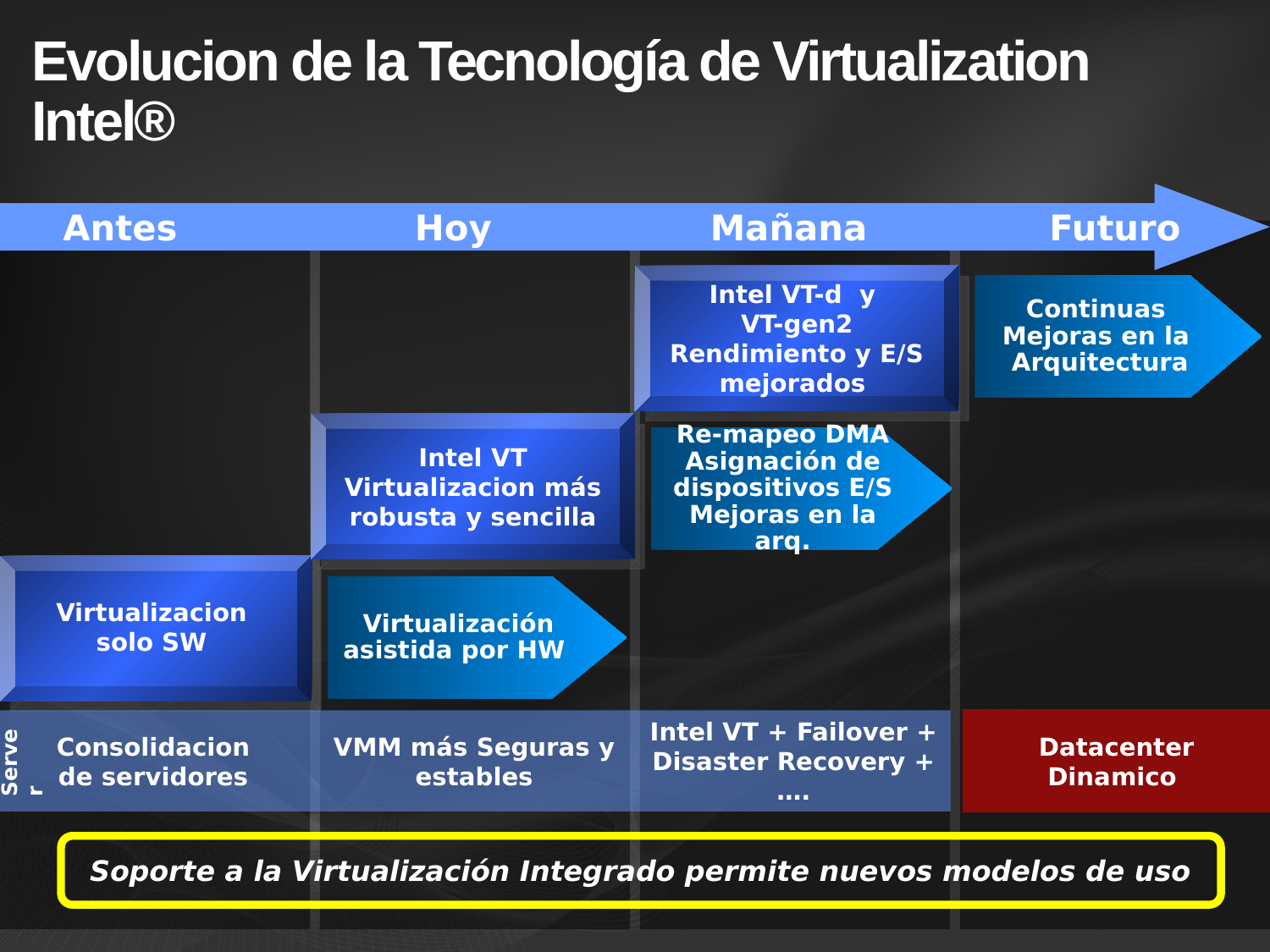

# Evolucion de la Tecnología de Virtualization Intel®

Antes
Hoy
Mañana
Futuro

Intel VT-d  y
VT-gen2
Rendimiento y E/S mejorados

Continuas
Mejoras en la
Arquitectura
Intel VT
Virtualizacion más robusta y sencilla
Re-mapeo DMA
Asignación de dispositivos E/S
Mejoras en la arq.

Virtualizacion
solo SW

Virtualización asistida por HW

Intel VT + Failover + Disaster Recovery +….
Server
Consolidacion
de servidores
VMM más Seguras y estables
Datacenter Dinamico
Soporte a la Virtualización Integrado permite nuevos modelos de uso